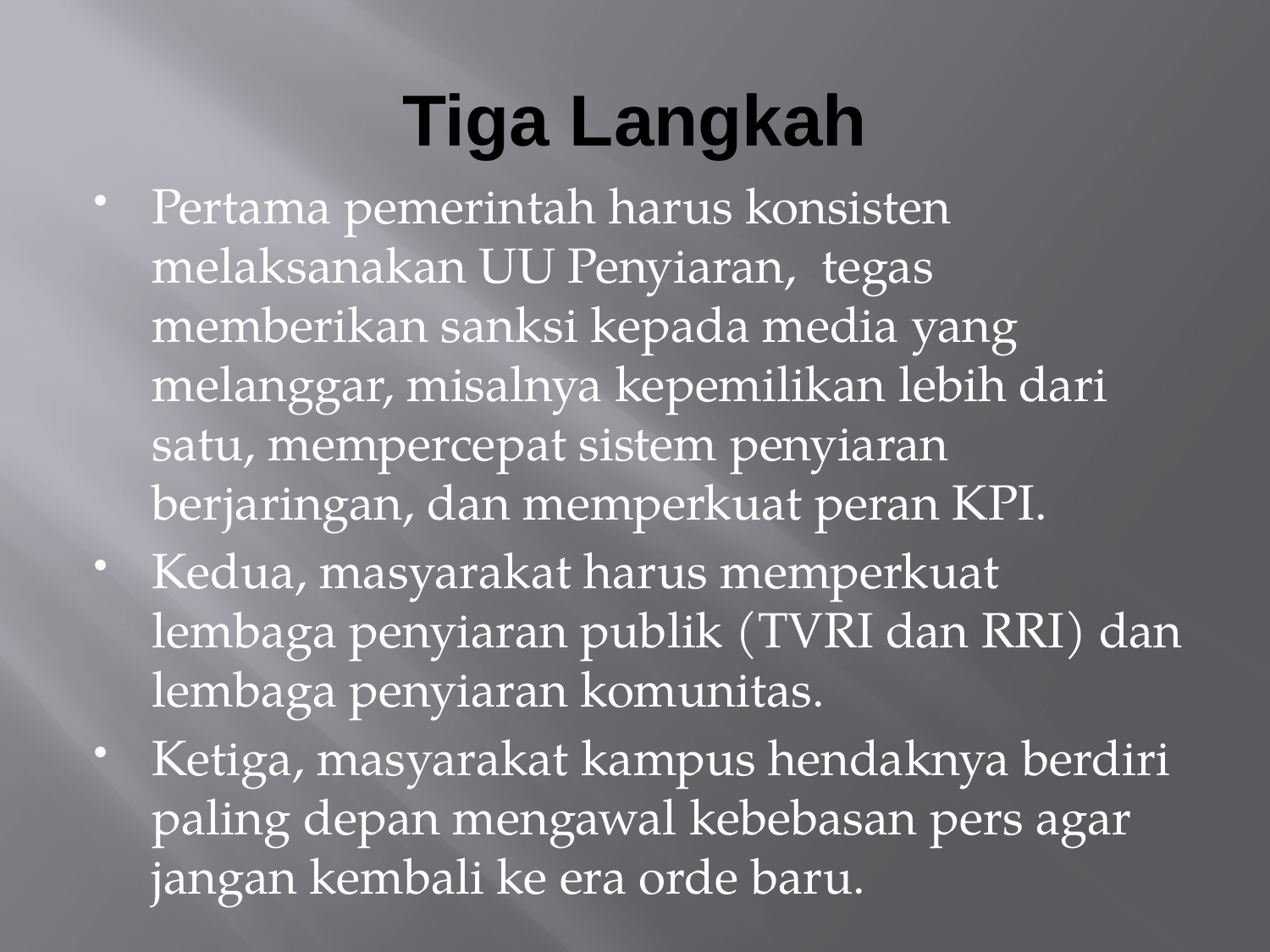

# Tiga Langkah
Pertama pemerintah harus konsisten melaksanakan UU Penyiaran,  tegas memberikan sanksi kepada media yang melanggar, misalnya kepemilikan lebih dari satu, mempercepat sistem penyiaran berjaringan, dan memperkuat peran KPI.
Kedua, masyarakat harus memperkuat lembaga penyiaran publik (TVRI dan RRI) dan lembaga penyiaran komunitas.
Ketiga, masyarakat kampus hendaknya berdiri paling depan mengawal kebebasan pers agar jangan kembali ke era orde baru.